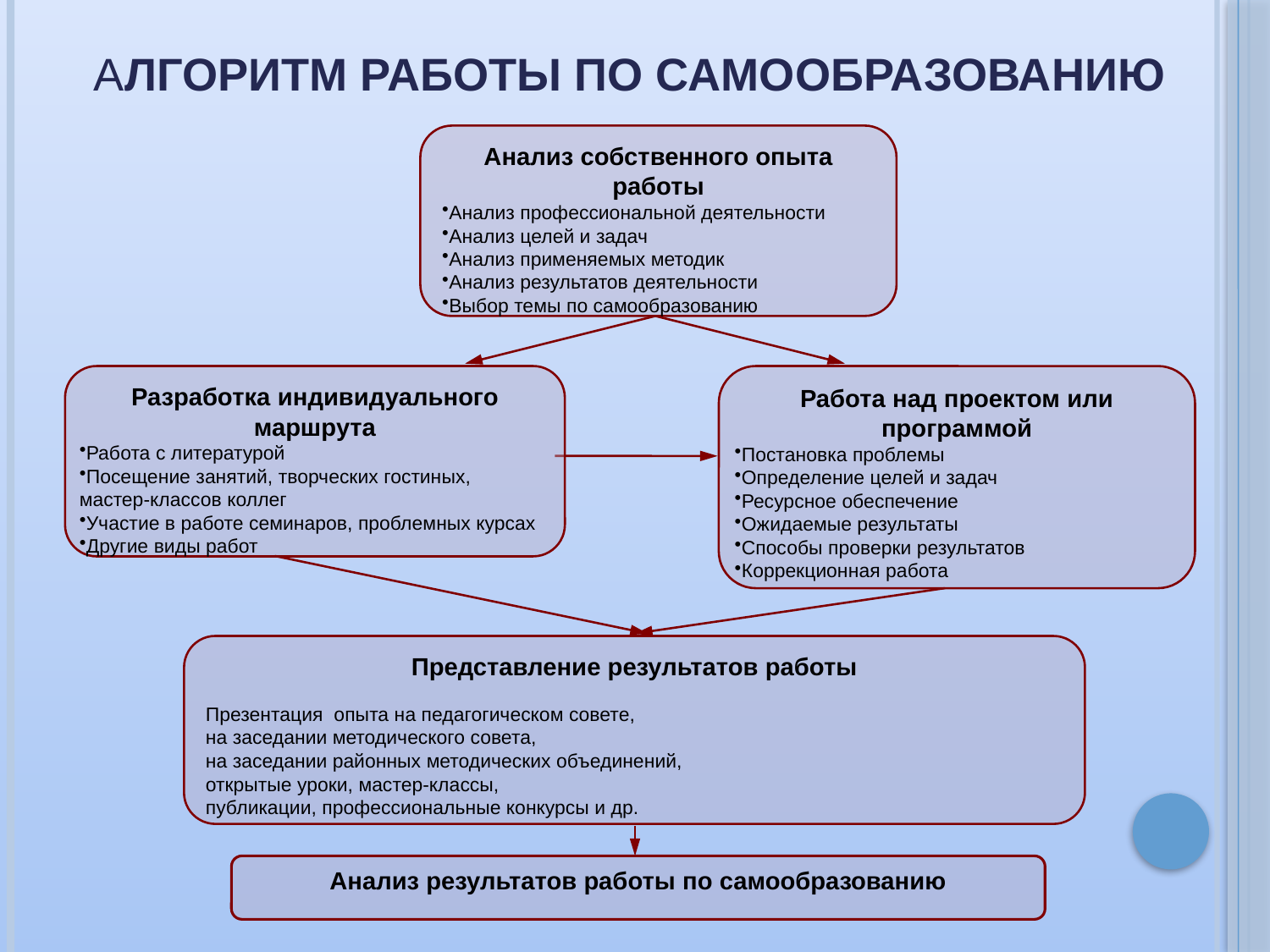

# Алгоритм работы по самообразованию
Анализ собственного опыта работы
Анализ профессиональной деятельности
Анализ целей и задач
Анализ применяемых методик
Анализ результатов деятельности
Выбор темы по самообразованию

Разработка индивидуального маршрута
Работа с литературой
Посещение занятий, творческих гостиных,      мастер-классов коллег
Участие в работе семинаров, проблемных курсах
Другие виды работ

Работа над проектом или программой
Постановка проблемы
Определение целей и задач
Ресурсное обеспечение
Ожидаемые результаты
Способы проверки результатов
Коррекционная работа

Представление результатов работы

Презентация  опыта на педагогическом совете,
на заседании методического совета,
на заседании районных методических объединений,
открытые уроки, мастер-классы,
публикации, профессиональные конкурсы и др.

Анализ результатов работы по самообразованию